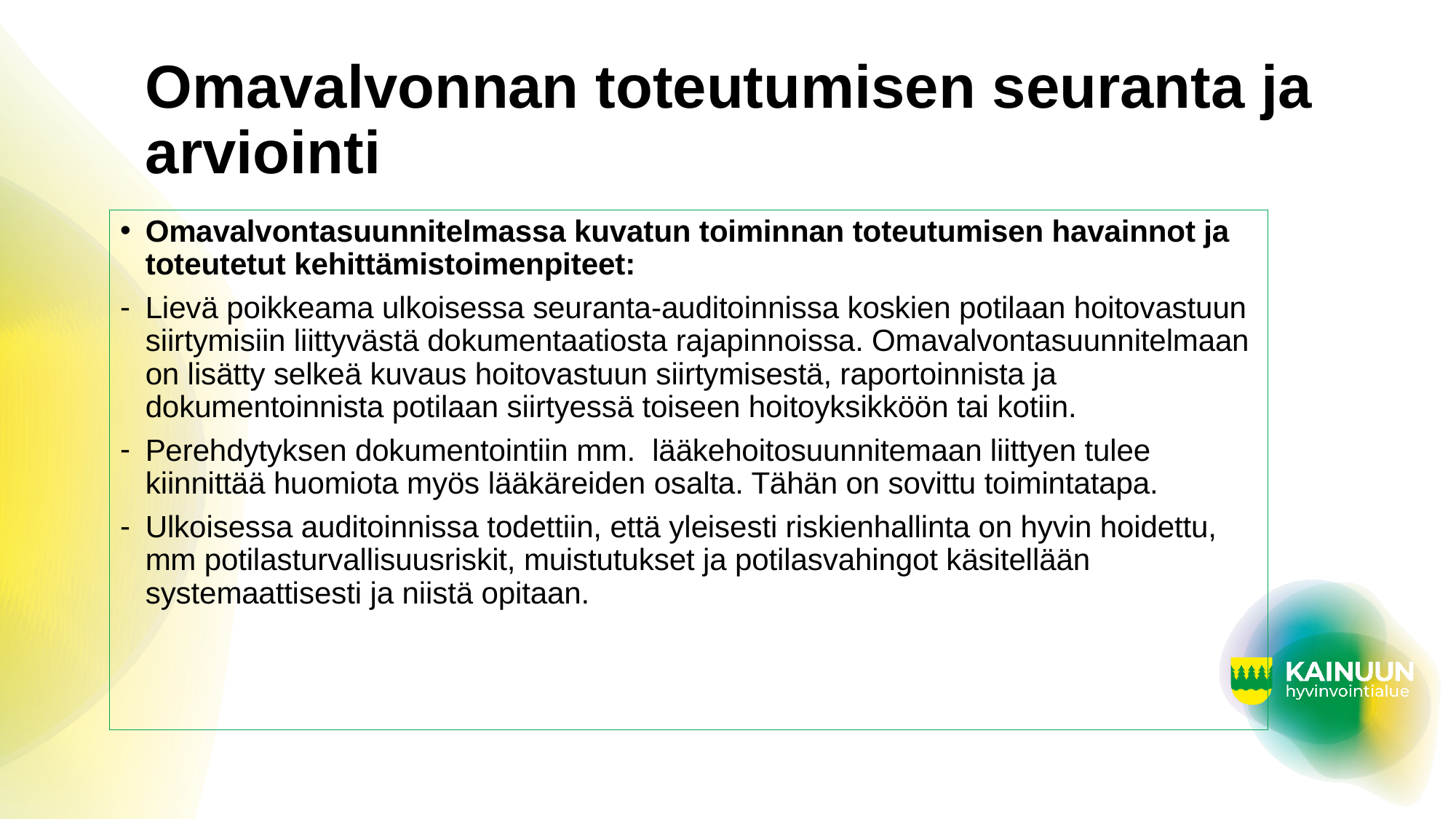

# Omavalvonnan toteutumisen seuranta ja arviointi
Omavalvontasuunnitelmassa kuvatun toiminnan toteutumisen havainnot ja toteutetut kehittämistoimenpiteet:
Lievä poikkeama ulkoisessa seuranta-auditoinnissa koskien potilaan hoitovastuun siirtymisiin liittyvästä dokumentaatiosta rajapinnoissa. Omavalvontasuunnitelmaan on lisätty selkeä kuvaus hoitovastuun siirtymisestä, raportoinnista ja dokumentoinnista potilaan siirtyessä toiseen hoitoyksikköön tai kotiin.
Perehdytyksen dokumentointiin mm.  lääkehoitosuunnitemaan liittyen tulee kiinnittää huomiota myös lääkäreiden osalta. Tähän on sovittu toimintatapa.
Ulkoisessa auditoinnissa todettiin, että yleisesti riskienhallinta on hyvin hoidettu, mm potilasturvallisuusriskit, muistutukset ja potilasvahingot käsitellään systemaattisesti ja niistä opitaan.